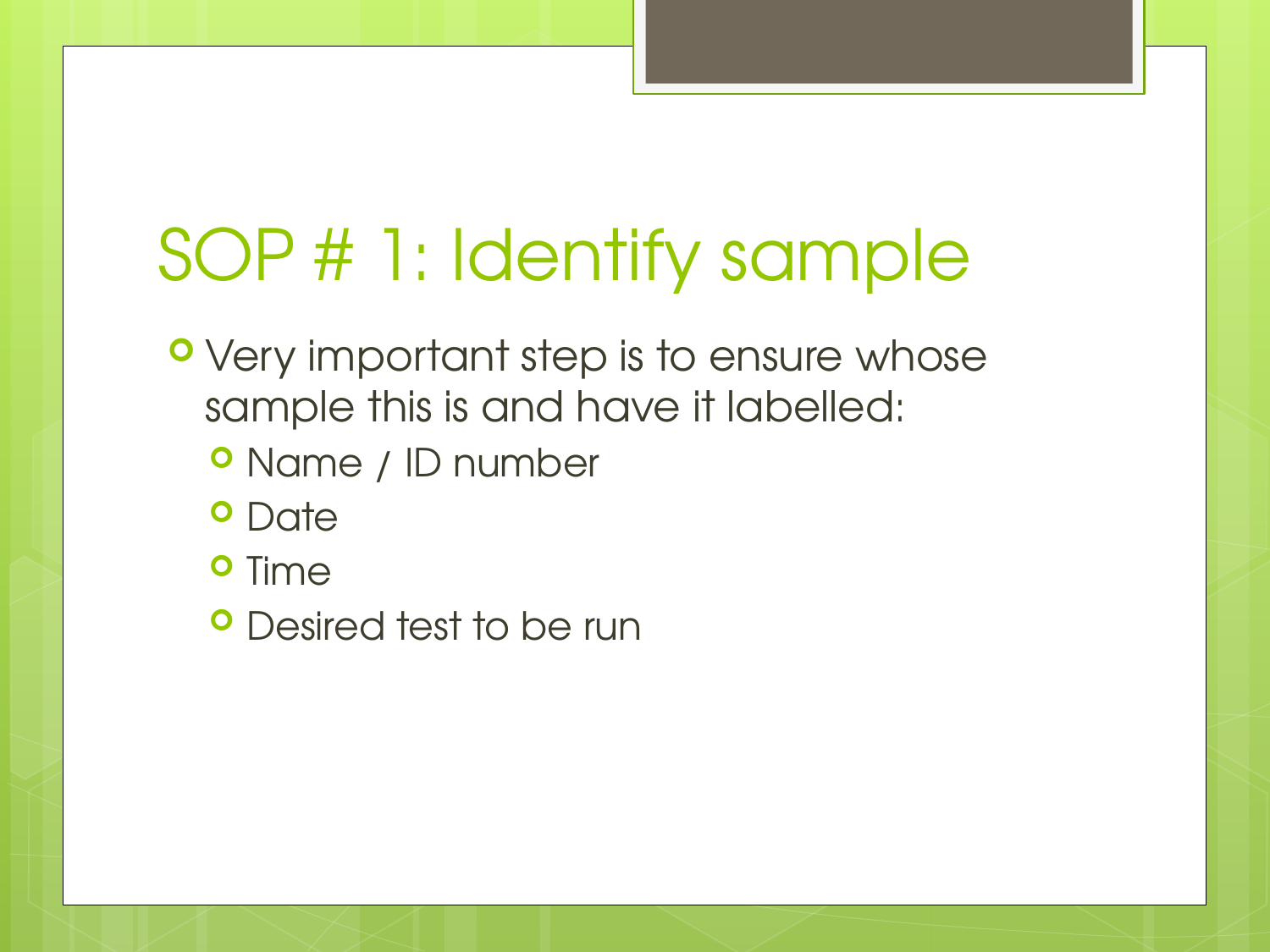

# SOP # 1: Identify sample
Very important step is to ensure whose sample this is and have it labelled:
Name / ID number
Date
Time
Desired test to be run